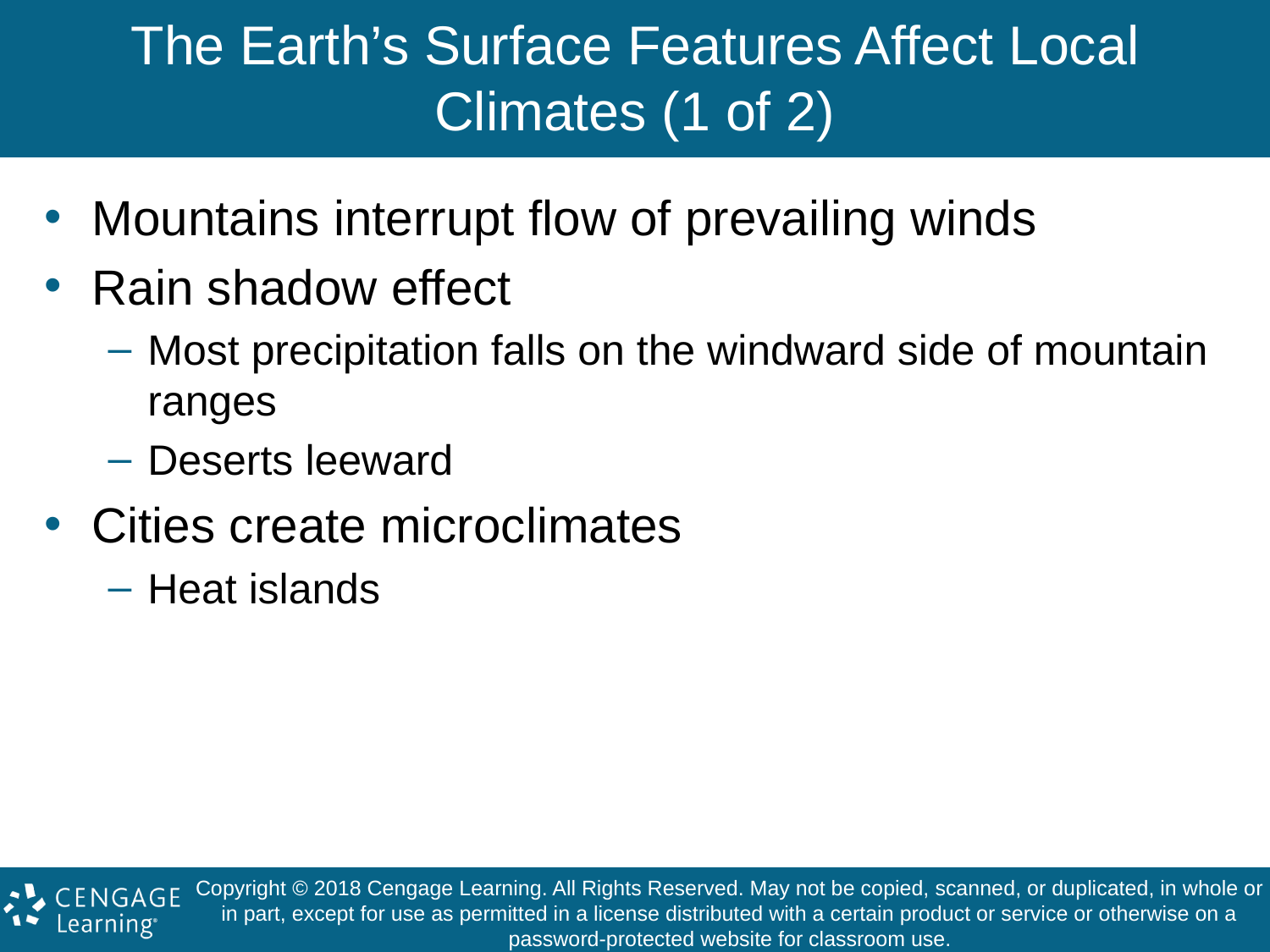

# The Earth’s Surface Features Affect Local Climates (1 of 2)
Mountains interrupt flow of prevailing winds
Rain shadow effect
Most precipitation falls on the windward side of mountain ranges
Deserts leeward
Cities create microclimates
Heat islands